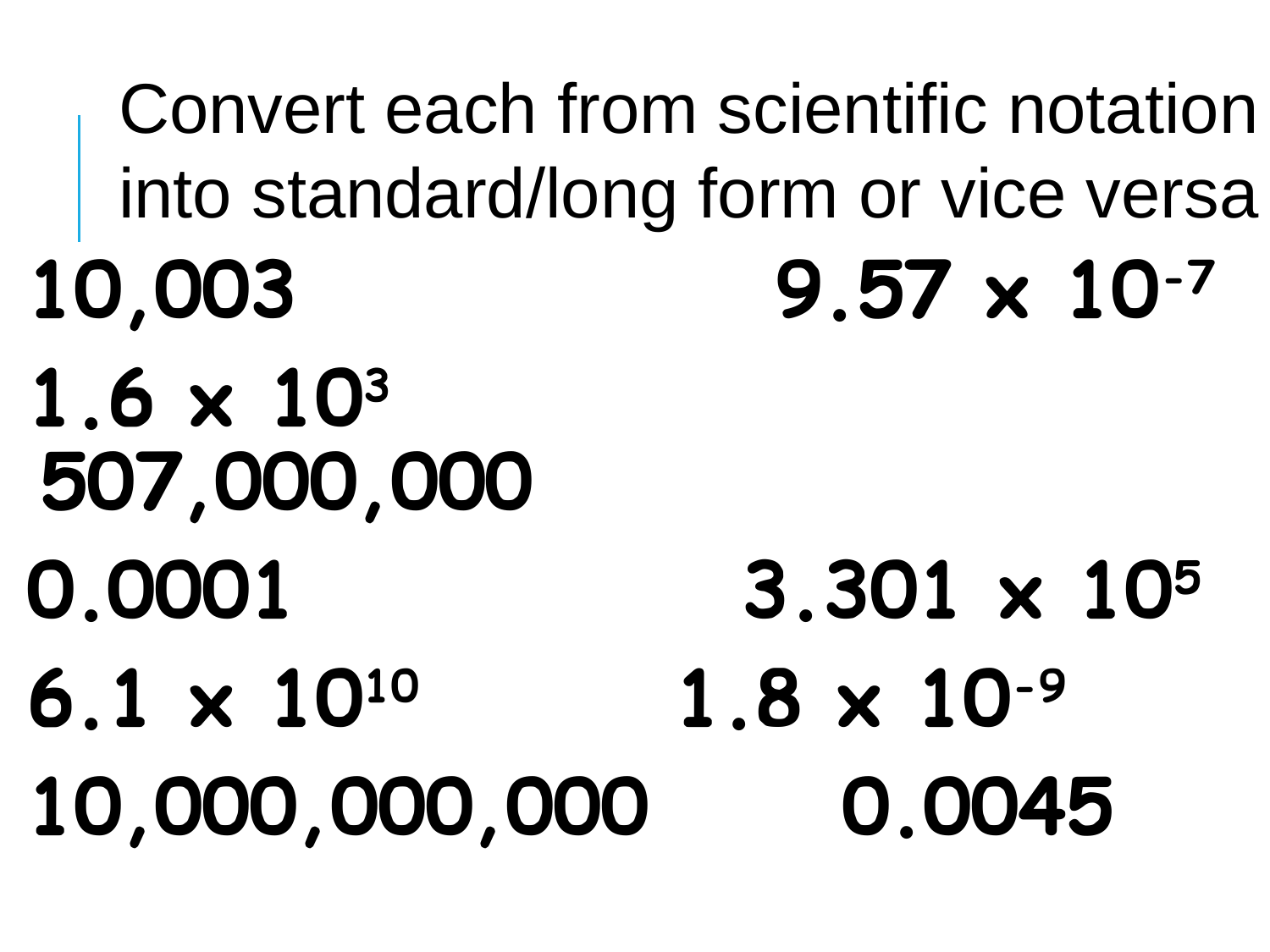

Convert each from scientific notation into standard/long form or vice versa
10,003			   9.57 x 10-7
1.6 x 103			  507,000,000
0.0001			  3.301 x 105
6.1 x 1010			1.8 x 10-9
10,000,000,000	     0.0045